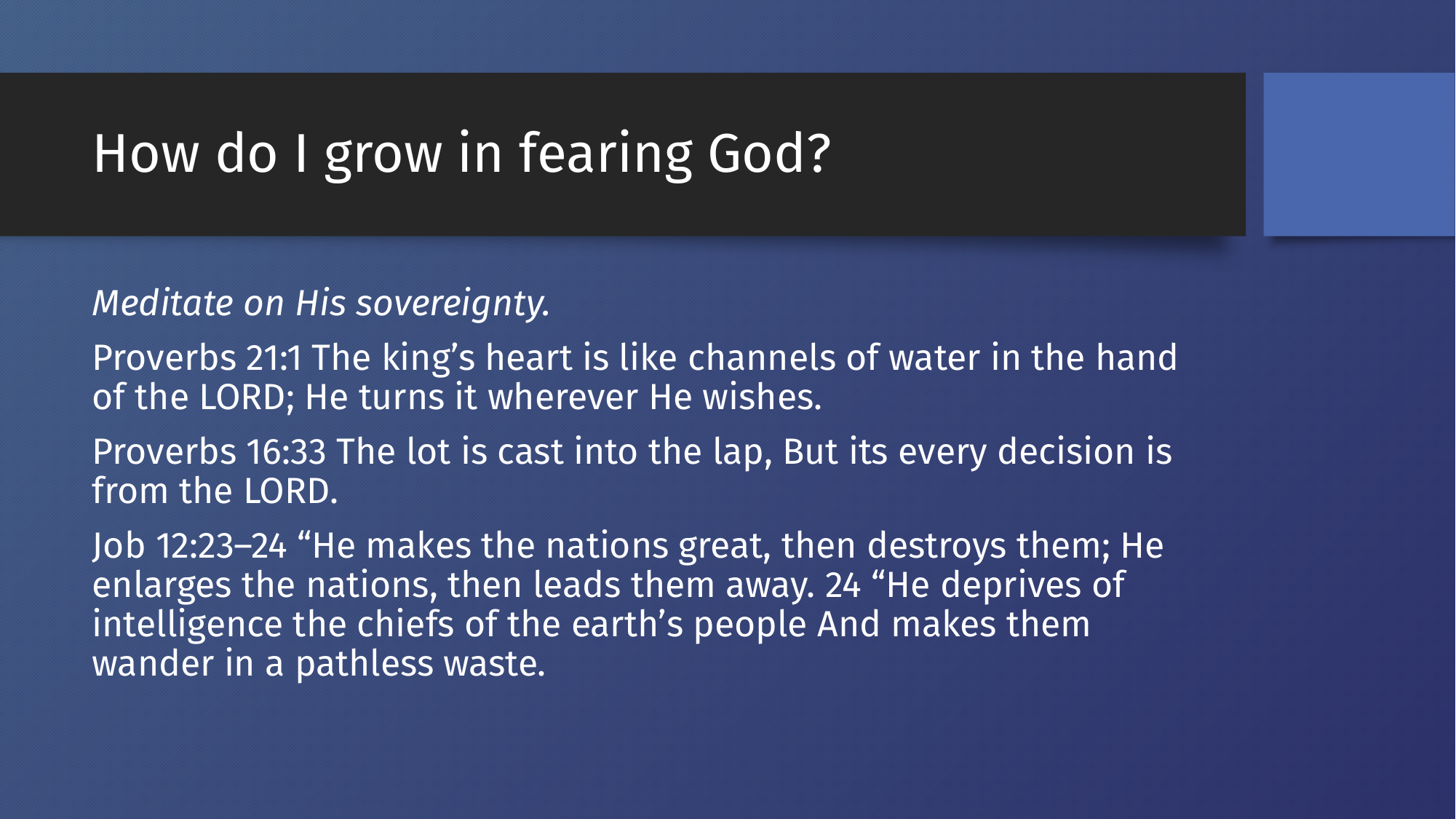

# How do I grow in fearing God?
Meditate on His sovereignty.
Proverbs 21:1 The king’s heart is like channels of water in the hand of the Lord; He turns it wherever He wishes.
Proverbs 16:33 The lot is cast into the lap, But its every decision is from the Lord.
Job 12:23–24 “He makes the nations great, then destroys them; He enlarges the nations, then leads them away. 24 “He deprives of intelligence the chiefs of the earth’s people And makes them wander in a pathless waste.